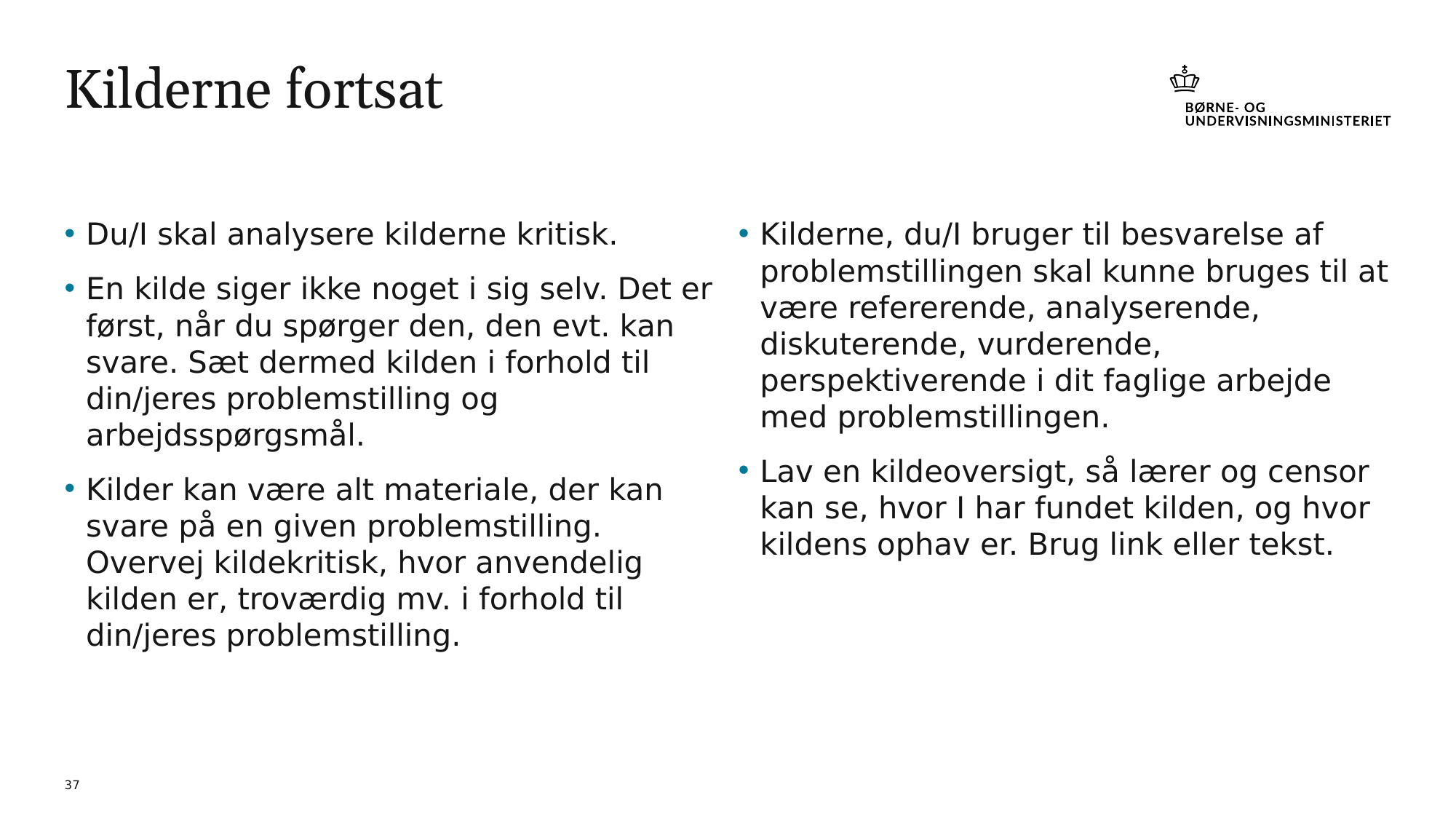

# Kilderne fortsat
Du/I skal analysere kilderne kritisk.
En kilde siger ikke noget i sig selv. Det er først, når du spørger den, den evt. kan svare. Sæt dermed kilden i forhold til din/jeres problemstilling og arbejdsspørgsmål.
Kilder kan være alt materiale, der kan svare på en given problemstilling. Overvej kildekritisk, hvor anvendelig kilden er, troværdig mv. i forhold til din/jeres problemstilling.
Kilderne, du/I bruger til besvarelse af problemstillingen skal kunne bruges til at være refererende, analyserende, diskuterende, vurderende, perspektiverende i dit faglige arbejde med problemstillingen.
Lav en kildeoversigt, så lærer og censor kan se, hvor I har fundet kilden, og hvor kildens ophav er. Brug link eller tekst.
37